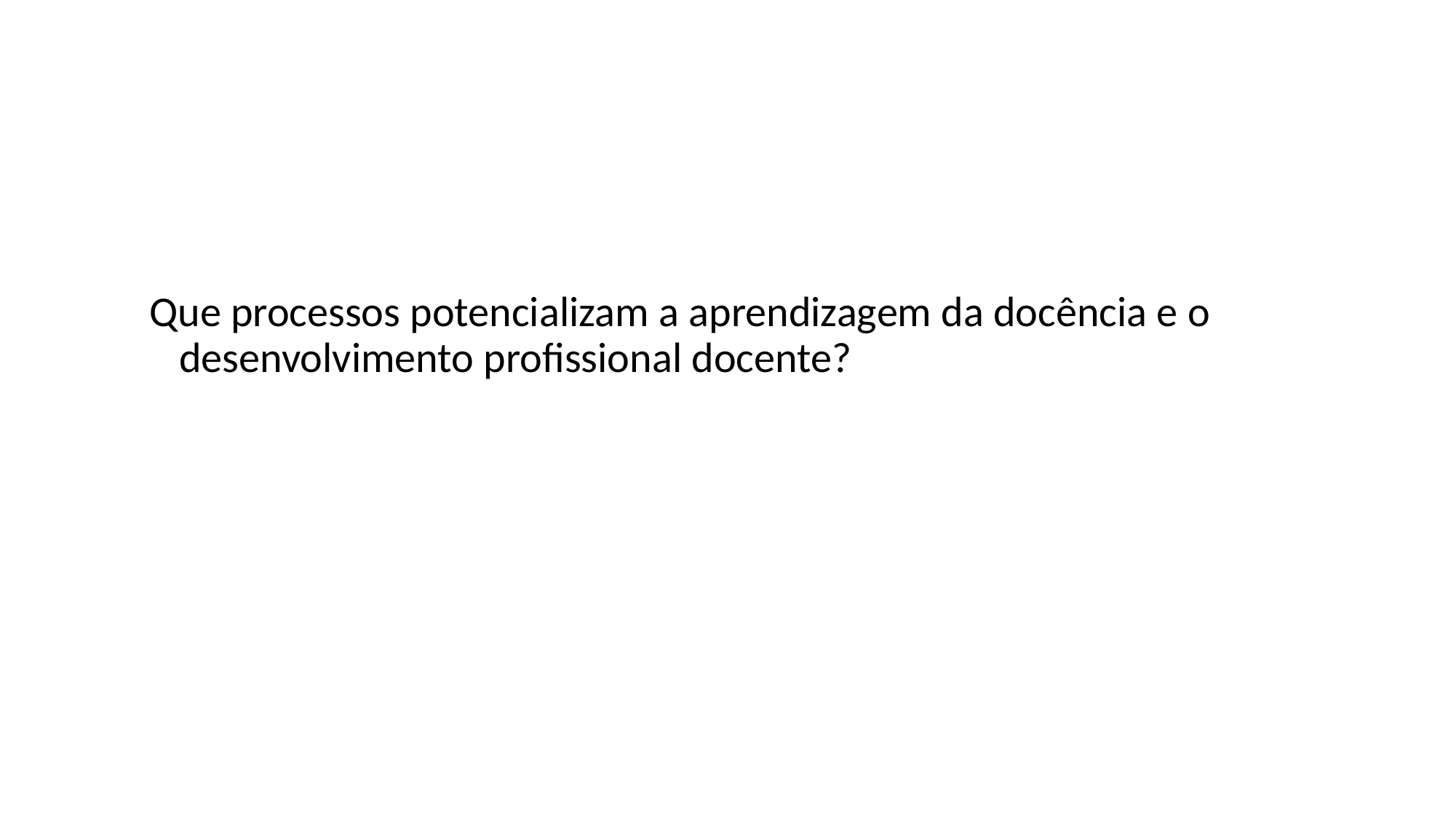

#

    Que processos potencializam a aprendizagem da docência e o desenvolvimento profissional docente?